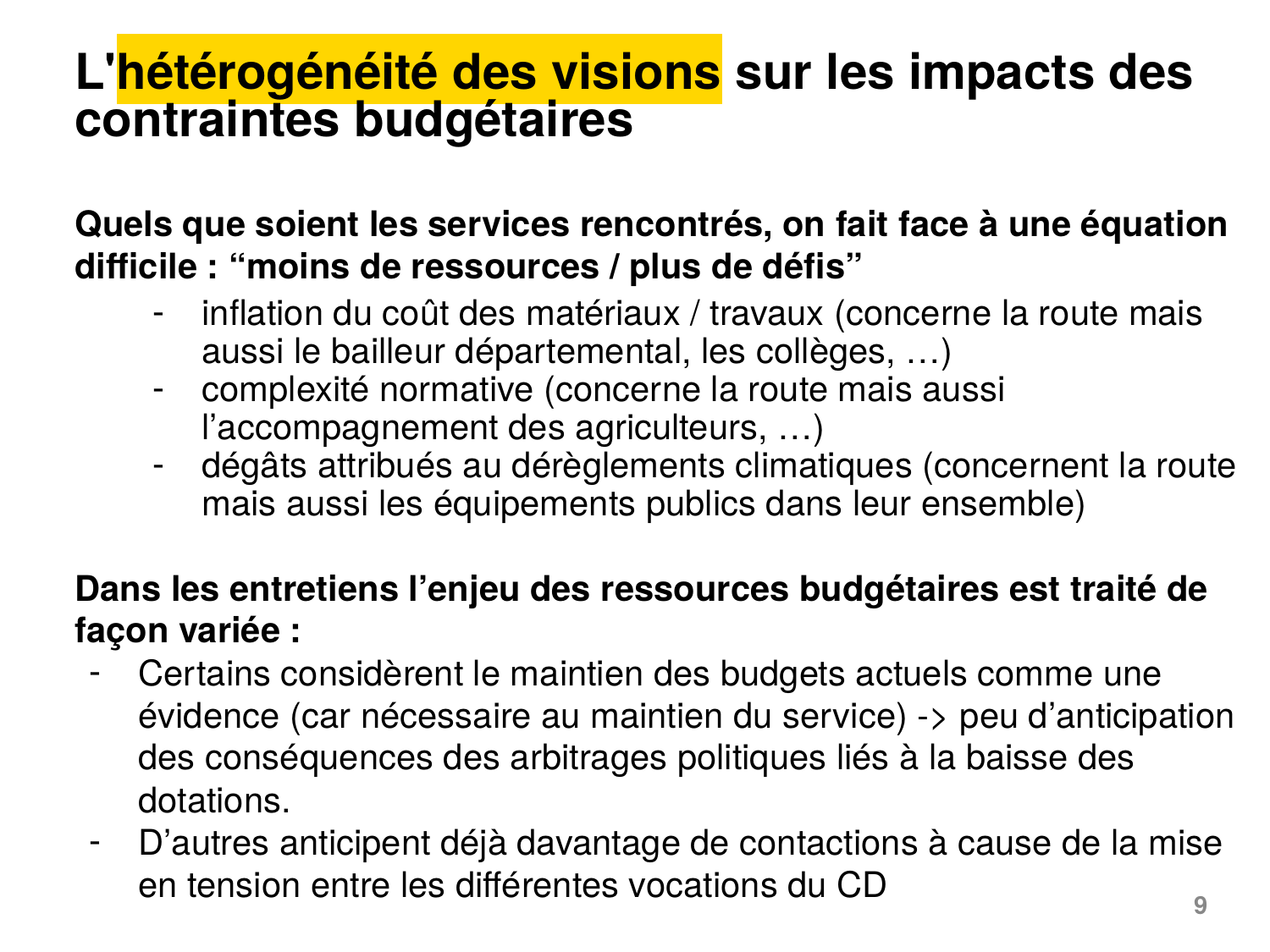

# L'hétérogénéité des visions sur les impacts des contraintes budgétaires
Quels que soient les services rencontrés, on fait face à une équation difficile : “moins de ressources / plus de défis”
inflation du coût des matériaux / travaux (concerne la route mais aussi le bailleur départemental, les collèges, …)
complexité normative (concerne la route mais aussi l’accompagnement des agriculteurs, …)
dégâts attribués au dérèglements climatiques (concernent la route mais aussi les équipements publics dans leur ensemble)

Dans les entretiens l’enjeu des ressources budgétaires est traité de façon variée :
Certains considèrent le maintien des budgets actuels comme une évidence (car nécessaire au maintien du service) -> peu d’anticipation des conséquences des arbitrages politiques liés à la baisse des dotations.
D’autres anticipent déjà davantage de contactions à cause de la mise en tension entre les différentes vocations du CD

9